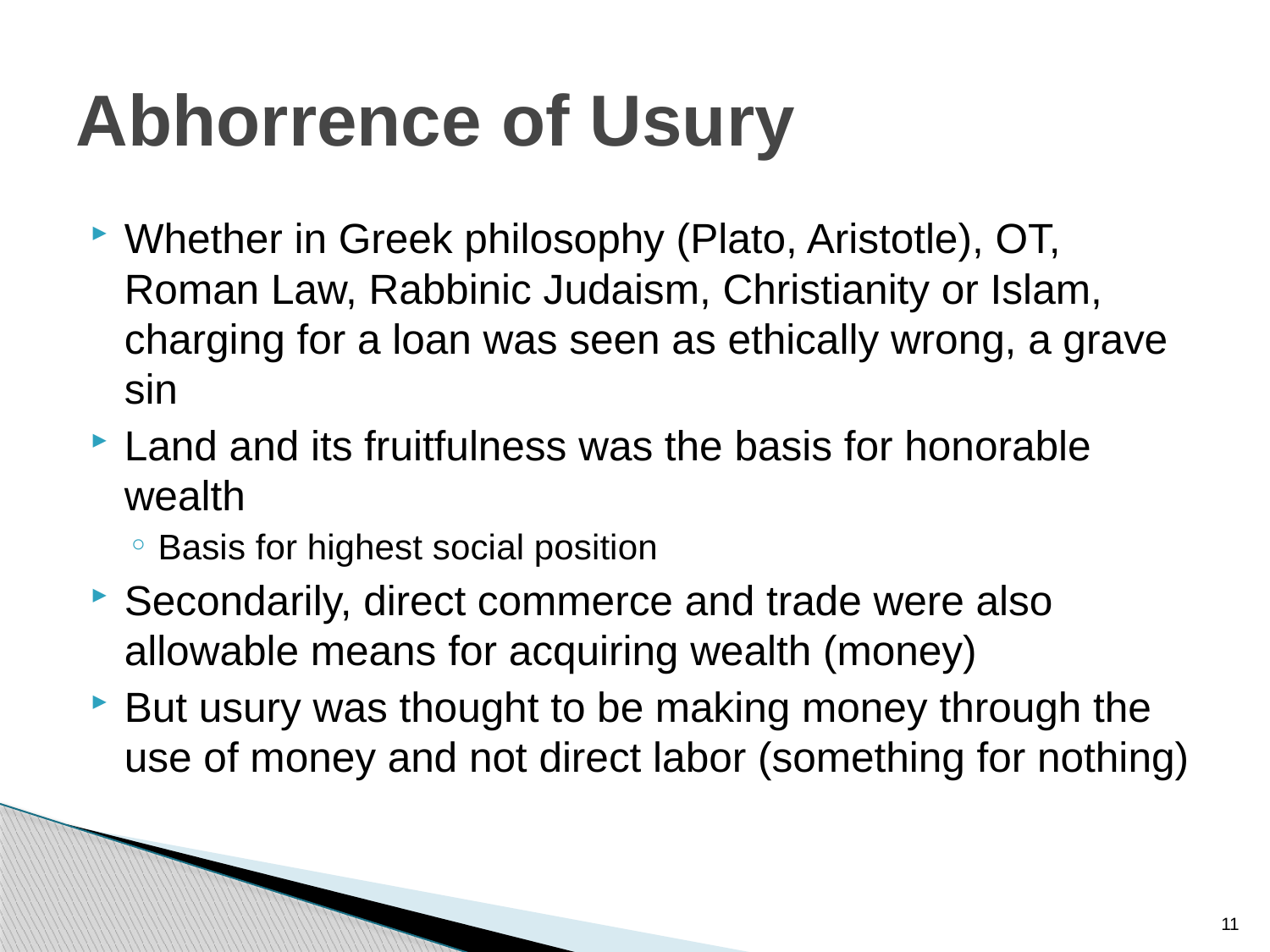

# Abhorrence of Usury
Whether in Greek philosophy (Plato, Aristotle), OT, Roman Law, Rabbinic Judaism, Christianity or Islam, charging for a loan was seen as ethically wrong, a grave sin
Land and its fruitfulness was the basis for honorable wealth
Basis for highest social position
Secondarily, direct commerce and trade were also allowable means for acquiring wealth (money)
But usury was thought to be making money through the use of money and not direct labor (something for nothing)
11